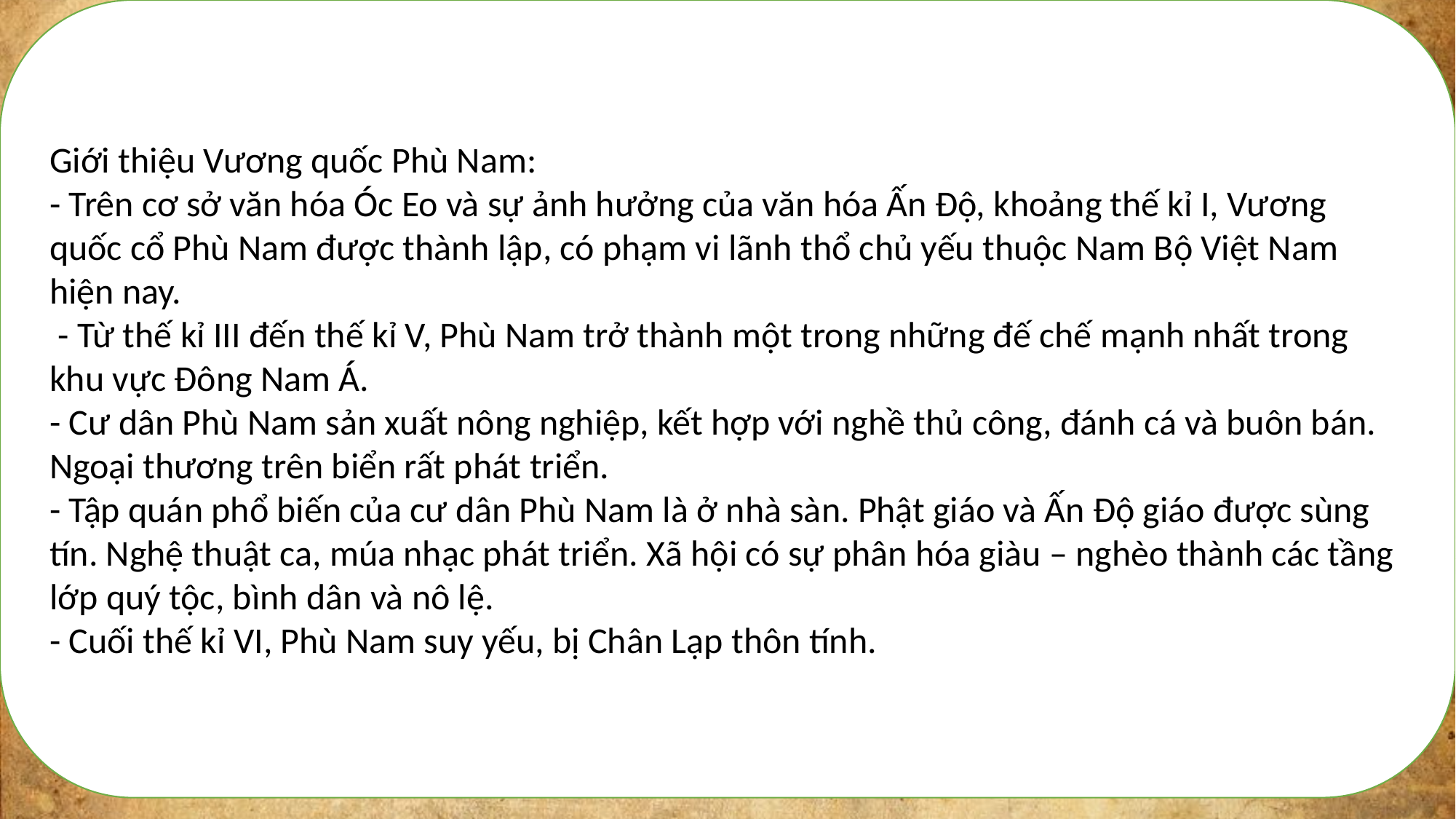

Giới thiệu Vương quốc Phù Nam:
- Trên cơ sở văn hóa Óc Eo và sự ảnh hưởng của văn hóa Ấn Độ, khoảng thế kỉ I, Vương quốc cổ Phù Nam được thành lập, có phạm vi lãnh thổ chủ yếu thuộc Nam Bộ Việt Nam hiện nay.
 - Từ thế kỉ III đến thế kỉ V, Phù Nam trở thành một trong những đế chế mạnh nhất trong khu vực Đông Nam Á.
- Cư dân Phù Nam sản xuất nông nghiệp, kết hợp với nghề thủ công, đánh cá và buôn bán. Ngoại thương trên biển rất phát triển.
- Tập quán phổ biến của cư dân Phù Nam là ở nhà sàn. Phật giáo và Ấn Độ giáo được sùng tín. Nghệ thuật ca, múa nhạc phát triển. Xã hội có sự phân hóa giàu – nghèo thành các tầng lớp quý tộc, bình dân và nô lệ.
- Cuối thế kỉ VI, Phù Nam suy yếu, bị Chân Lạp thôn tính.